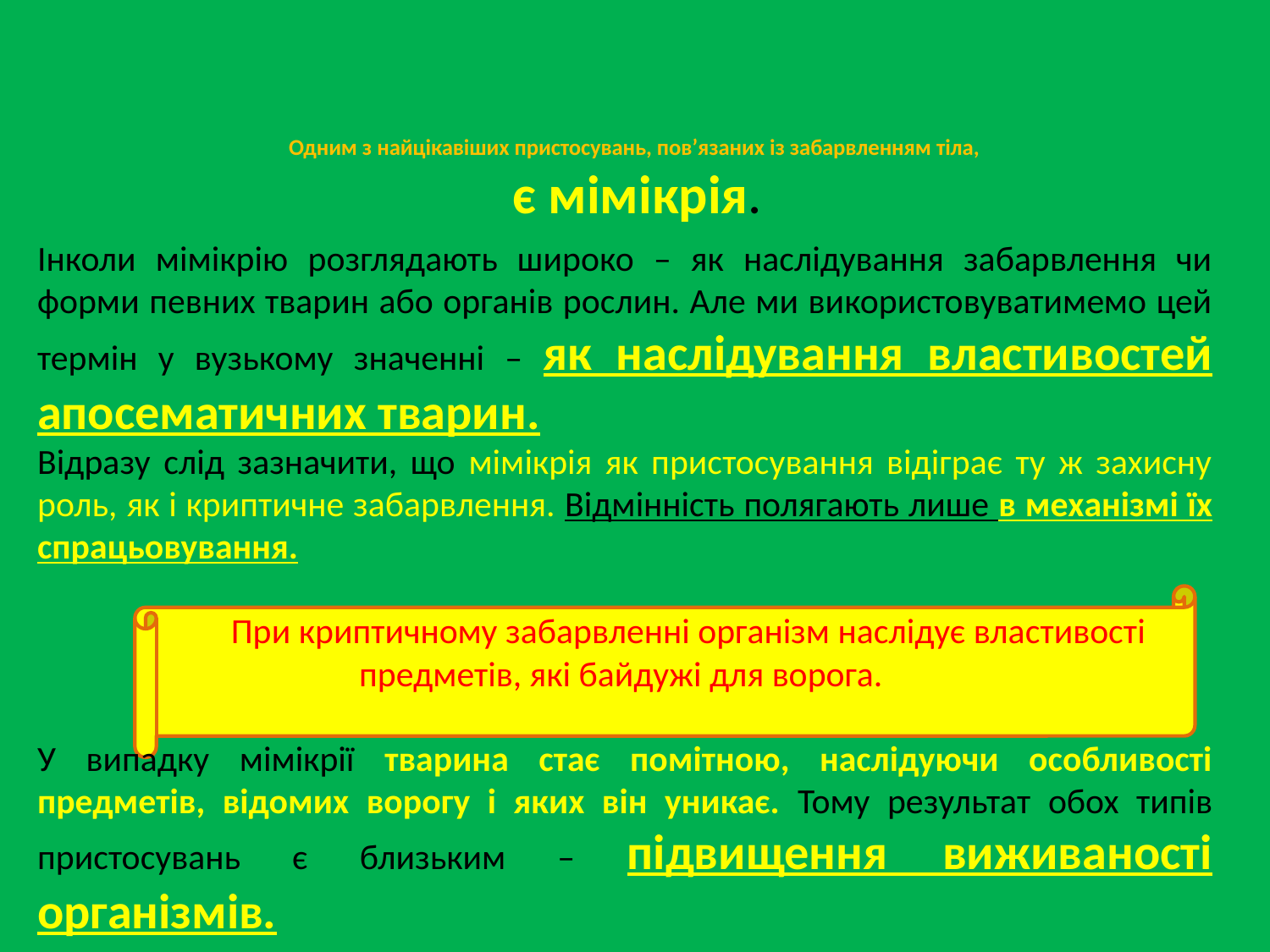

# Одним з найцікавіших пристосувань, пов’язаних із забарвленням тіла, є мімікрія.
Інколи мімікрію розглядають широко – як наслідування забарвлення чи форми певних тварин або органів рослин. Але ми використовуватимемо цей термін у вузькому значенні – як наслідування властивостей апосематичних тварин.
Відразу слід зазначити, що мімікрія як пристосування відіграє ту ж захисну роль, як і криптичне забарвлення. Відмінність полягають лише в механізмі їх спрацьовування.

	При криптичному забарвленні організм наслідує властивості предметів, які байдужі для ворога.

У випадку мімікрії тварина стає помітною, наслідуючи особливості предметів, відомих ворогу і яких він уникає. Тому результат обох типів пристосувань є близьким – підвищення виживаності організмів.